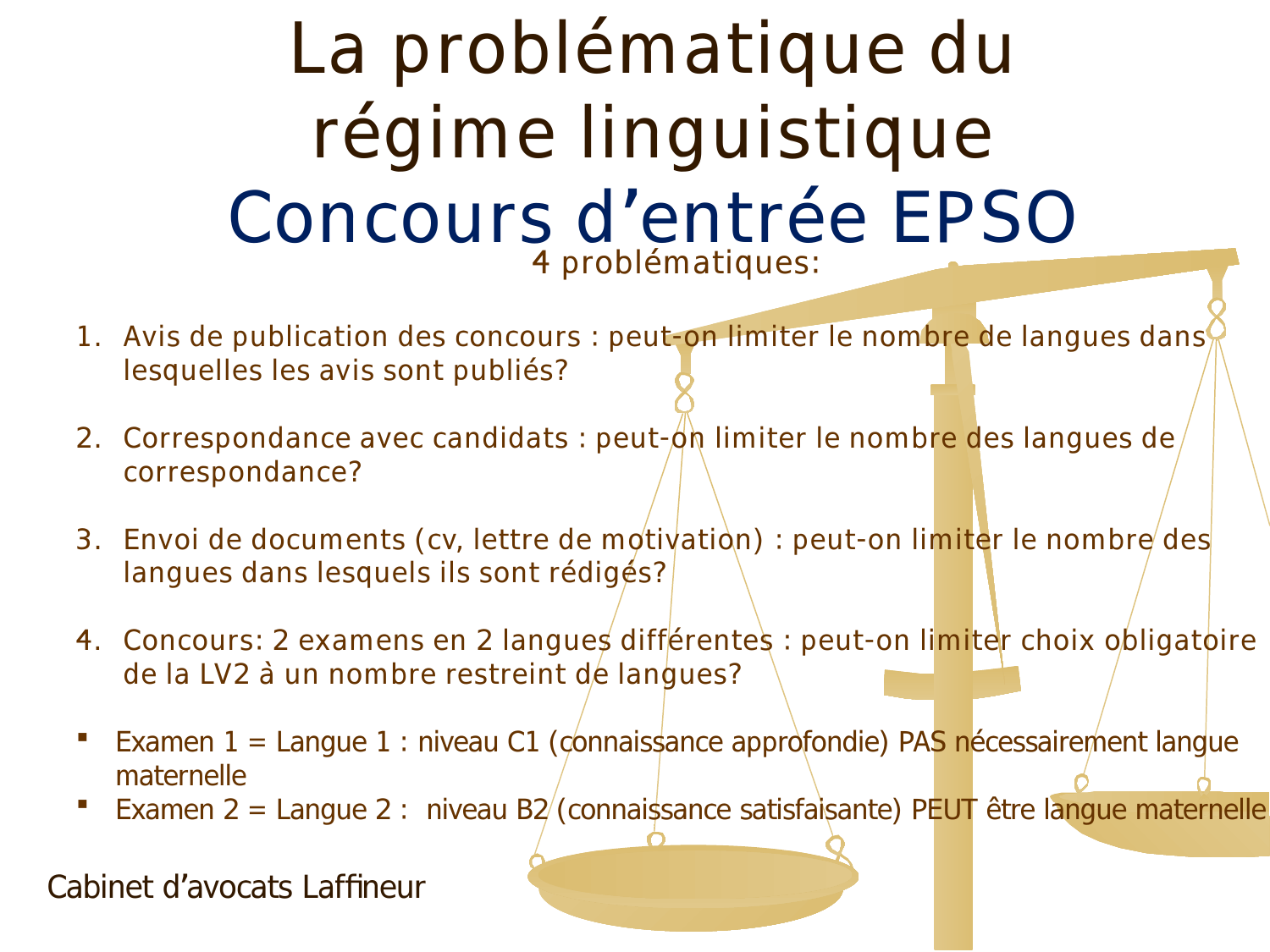

La problématique du régime linguistique
Concours d’entrée EPSO

4 problématiques:

Avis de publication des concours : peut-on limiter le nombre de langues dans lesquelles les avis sont publiés?

Correspondance avec candidats : peut-on limiter le nombre des langues de correspondance?

Envoi de documents (cv, lettre de motivation) : peut-on limiter le nombre des langues dans lesquels ils sont rédigés?

Concours: 2 examens en 2 langues différentes : peut-on limiter choix obligatoire de la LV2 à un nombre restreint de langues?

Examen 1 = Langue 1 : niveau C1 (connaissance approfondie) PAS nécessairement langue maternelle
Examen 2 = Langue 2 :  niveau B2 (connaissance satisfaisante) PEUT être langue maternelle

Cabinet d’avocats Laffineur